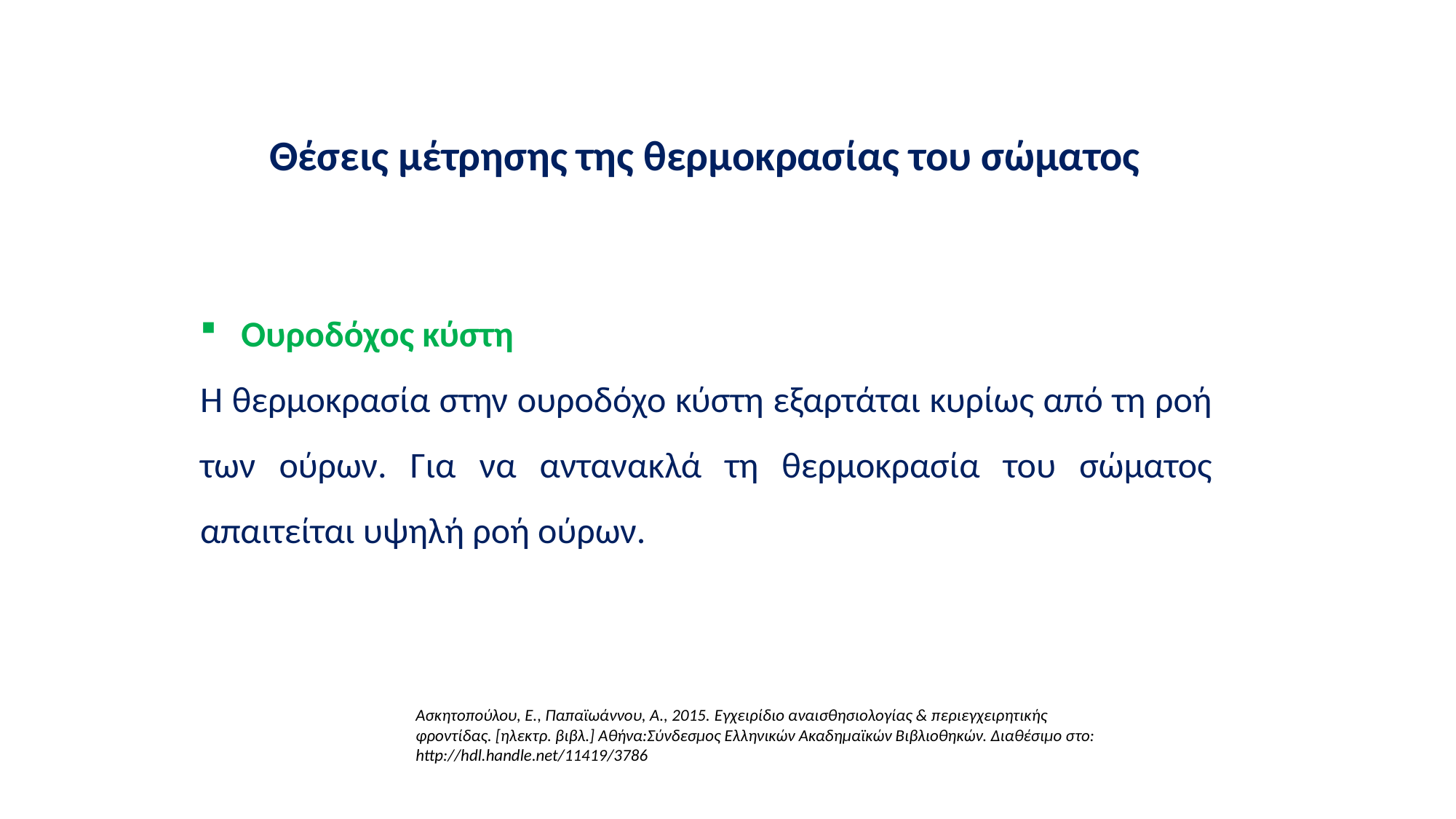

Θέσεις μέτρησης της θερμοκρασίας του σώματος
Ουροδόχος κύστη
Η θερμοκρασία στην ουροδόχο κύστη εξαρτάται κυρίως από τη ροή των ούρων. Για να αντανακλά τη θερμοκρασία του σώματος απαιτείται υψηλή ροή ούρων.
Ασκητοπούλου, Ε., Παπαϊωάννου, Α., 2015. Εγχειρίδιο αναισθησιολογίας & περιεγχειρητικής φροντίδας. [ηλεκτρ. βιβλ.] Αθήνα:Σύνδεσμος Ελληνικών Ακαδημαϊκών Βιβλιοθηκών. Διαθέσιμο στο: http://hdl.handle.net/11419/3786